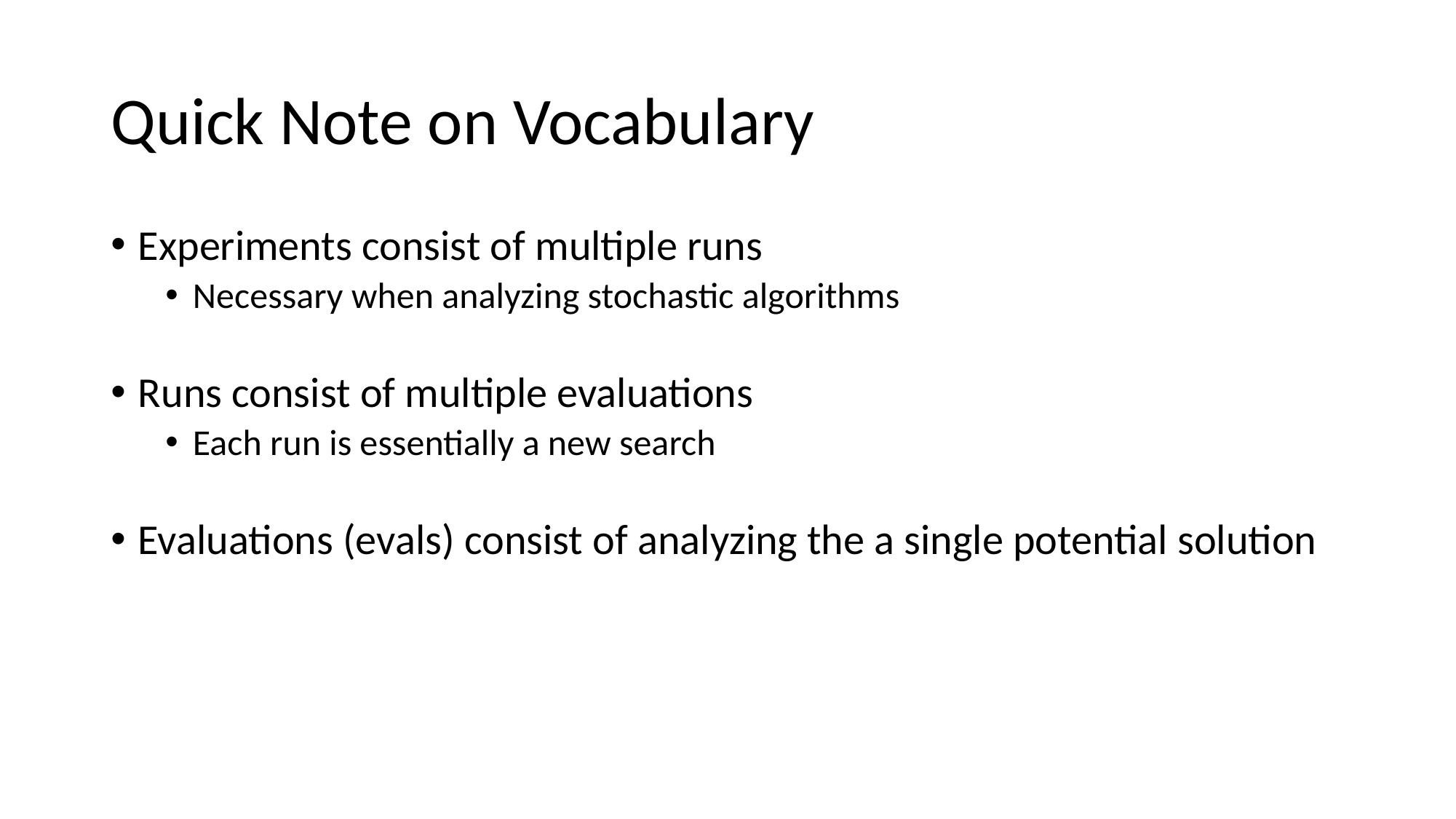

# Quick Note on Vocabulary
Experiments consist of multiple runs
Necessary when analyzing stochastic algorithms
Runs consist of multiple evaluations
Each run is essentially a new search
Evaluations (evals) consist of analyzing the a single potential solution